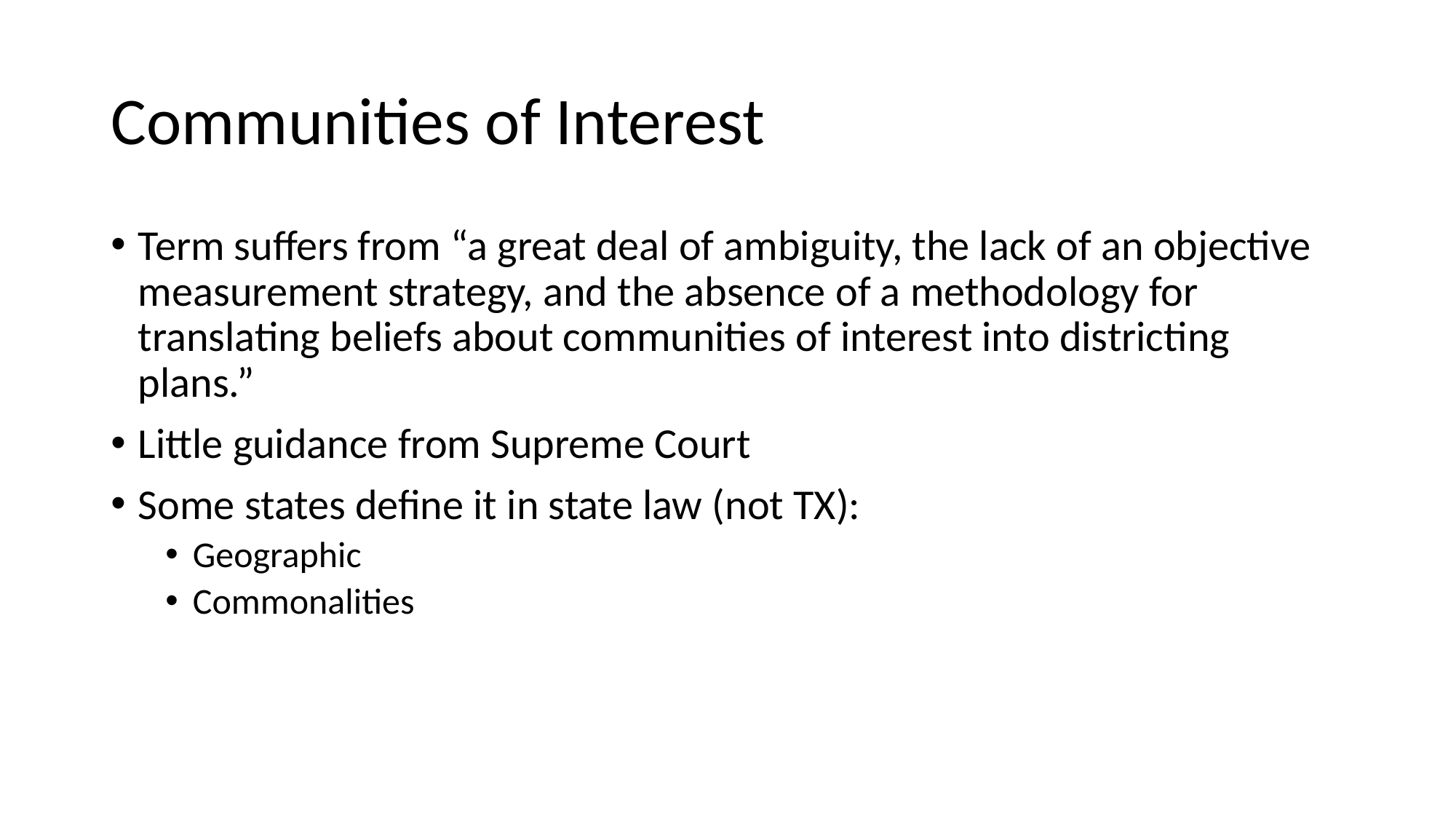

# Communities of Interest
Term suffers from “a great deal of ambiguity, the lack of an objective measurement strategy, and the absence of a methodology for translating beliefs about communities of interest into districting plans.”
Little guidance from Supreme Court
Some states define it in state law (not TX):
Geographic
Commonalities